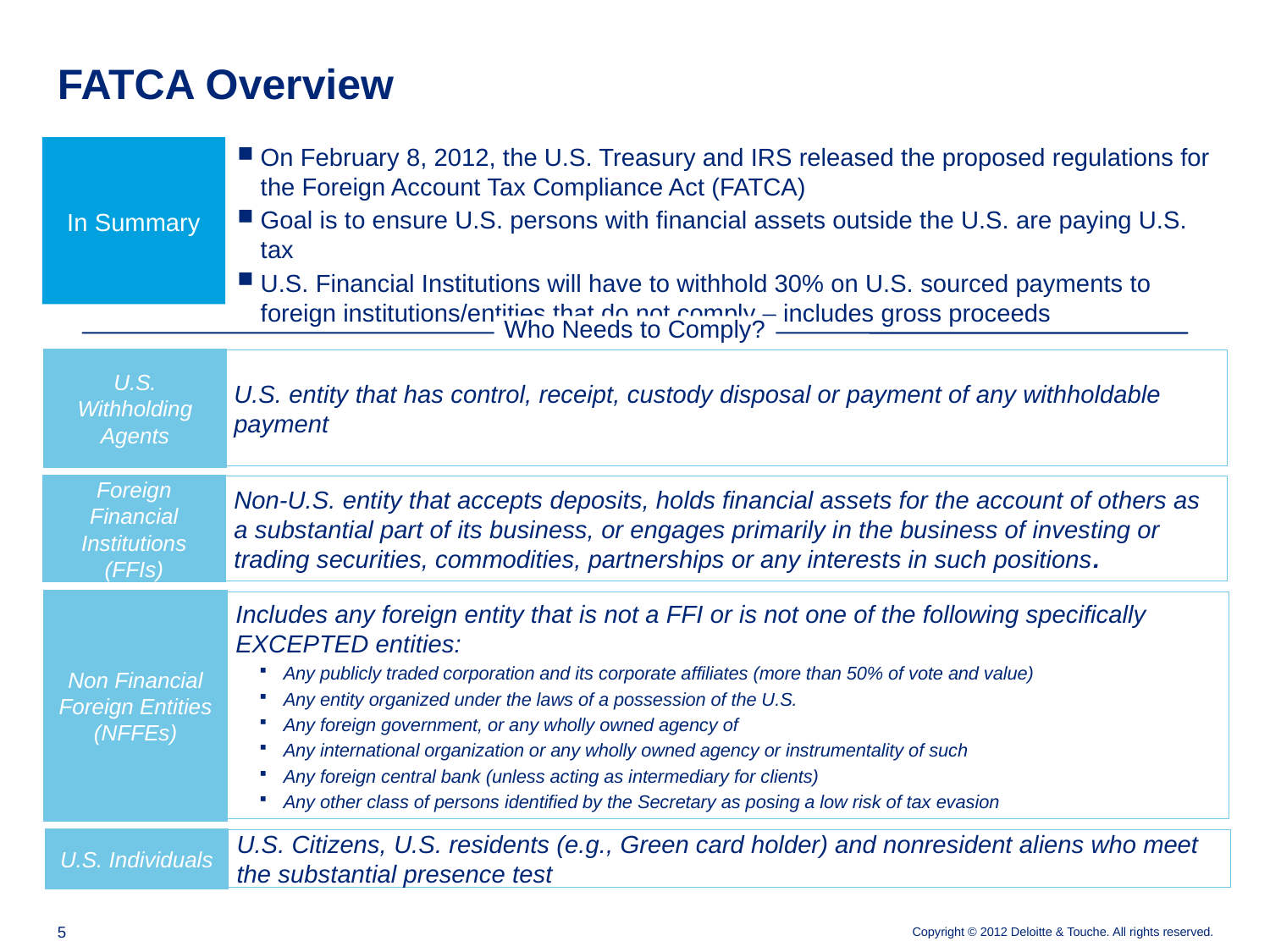

# FATCA Overview
On February 8, 2012, the U.S. Treasury and IRS released the proposed regulations for the Foreign Account Tax Compliance Act (FATCA)
Goal is to ensure U.S. persons with financial assets outside the U.S. are paying U.S. tax
U.S. Financial Institutions will have to withhold 30% on U.S. sourced payments to foreign institutions/entities that do not comply – includes gross proceeds
In Summary
Who Needs to Comply?

U.S. Withholding Agents
U.S. entity that has control, receipt, custody disposal or payment of any withholdable payment
Foreign Financial Institutions (FFIs)
Non-U.S. entity that accepts deposits, holds financial assets for the account of others as a substantial part of its business, or engages primarily in the business of investing or trading securities, commodities, partnerships or any interests in such positions.
Non Financial Foreign Entities (NFFEs)
Includes any foreign entity that is not a FFI or is not one of the following specifically EXCEPTED entities:
Any publicly traded corporation and its corporate affiliates (more than 50% of vote and value)
Any entity organized under the laws of a possession of the U.S.
Any foreign government, or any wholly owned agency of
Any international organization or any wholly owned agency or instrumentality of such
Any foreign central bank (unless acting as intermediary for clients)
Any other class of persons identified by the Secretary as posing a low risk of tax evasion
U.S. Individuals
U.S. Citizens, U.S. residents (e.g., Green card holder) and nonresident aliens who meet the substantial presence test